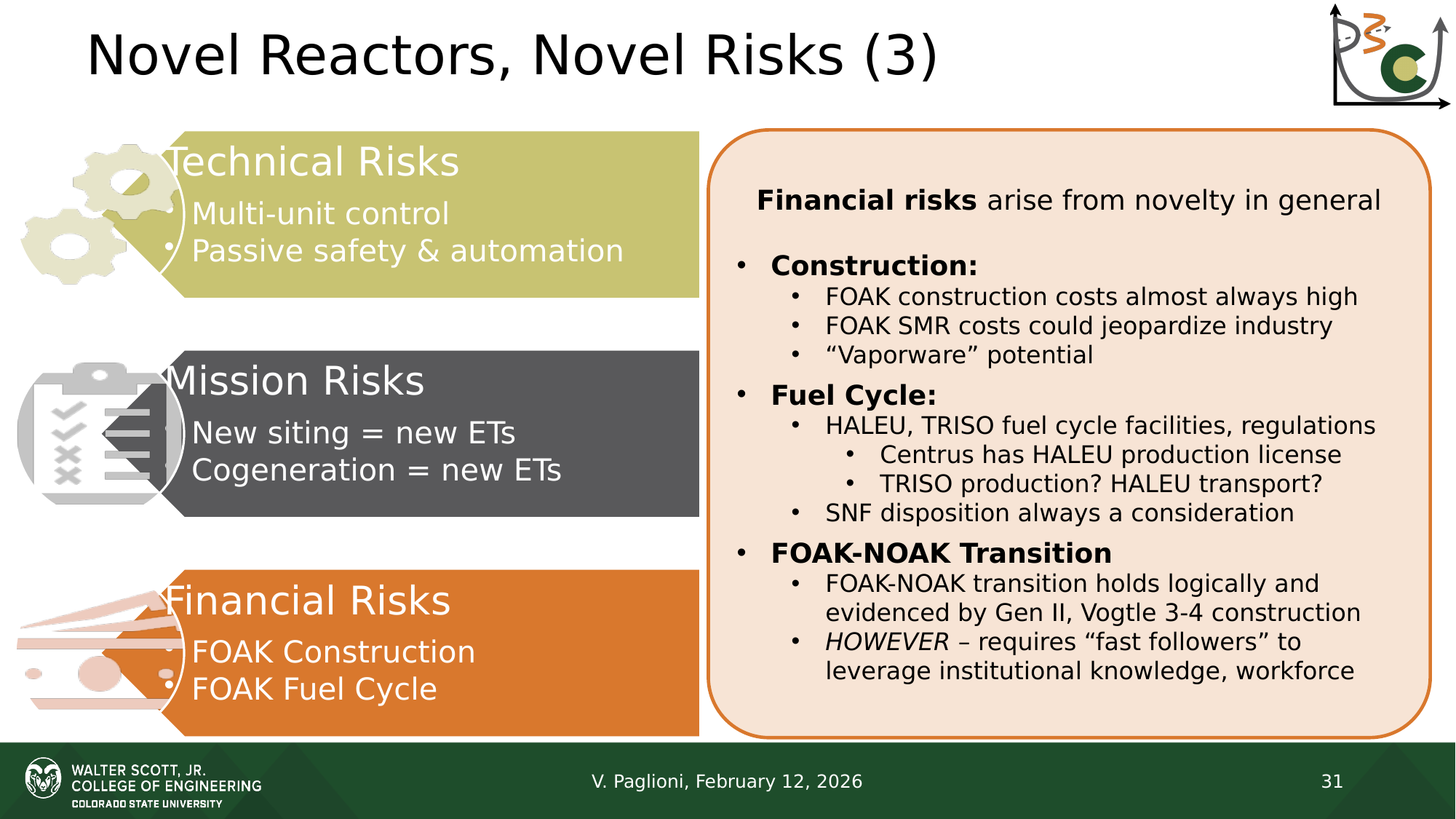

# Novel Reactors, Novel Risks (3)
Technical Risks
Multi-unit control
Passive safety & automation
Mission Risks
New siting = new ETs
Cogeneration = new ETs
Financial Risks
FOAK Construction
FOAK Fuel Cycle
Financial risks arise from novelty in general

Construction:
FOAK construction costs almost always high
FOAK SMR costs could jeopardize industry
“Vaporware” potential
Fuel Cycle:
HALEU, TRISO fuel cycle facilities, regulations
Centrus has HALEU production license
TRISO production? HALEU transport?
SNF disposition always a consideration
FOAK-NOAK Transition
FOAK-NOAK transition holds logically and evidenced by Gen II, Vogtle 3-4 construction
HOWEVER – requires “fast followers” to leverage institutional knowledge, workforce
V. Paglioni, February 12, 2026
31